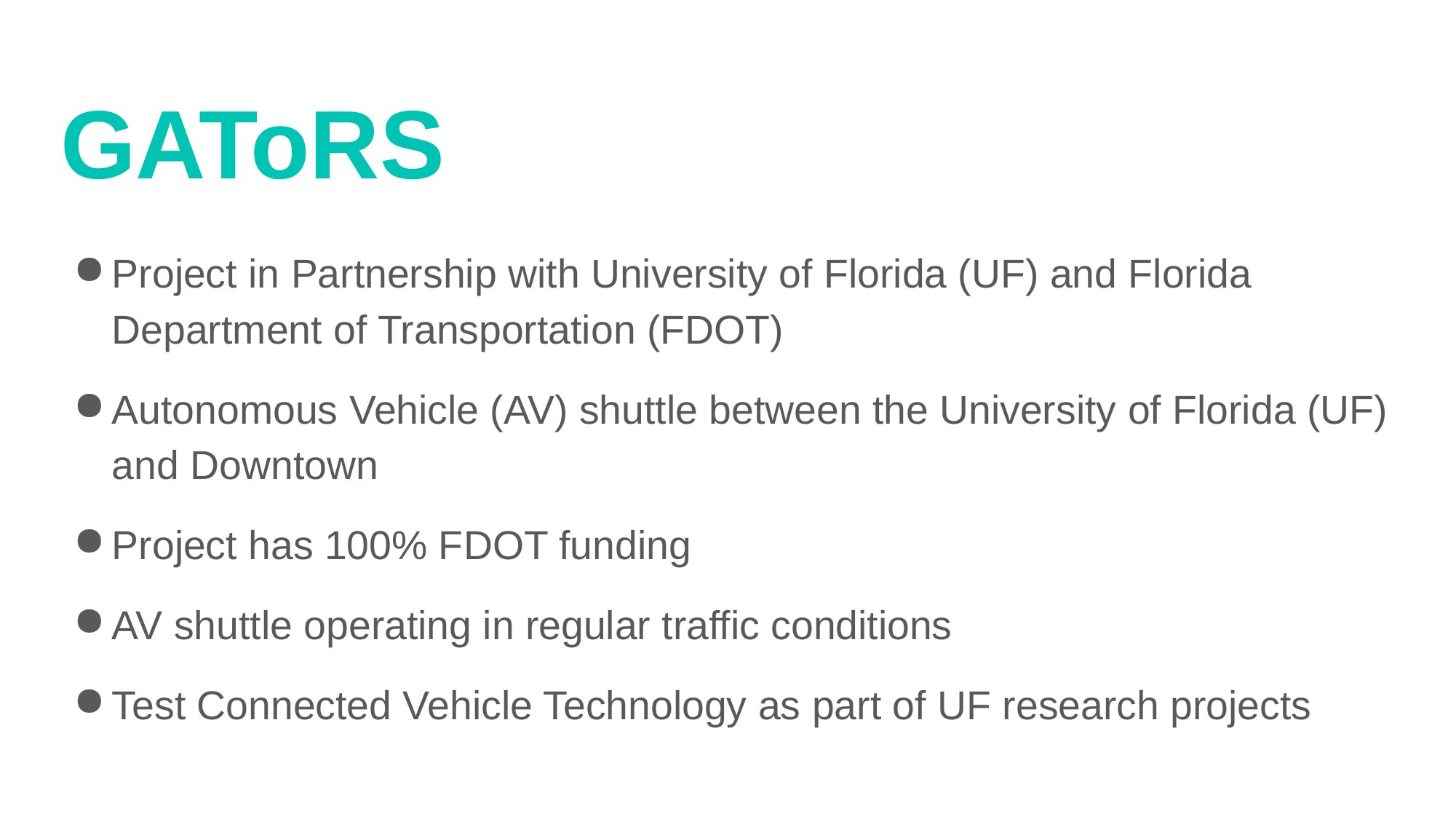

# GAToRS
Project in Partnership with University of Florida (UF) and Florida Department of Transportation (FDOT)
Autonomous Vehicle (AV) shuttle between the University of Florida (UF) and Downtown
Project has 100% FDOT funding
AV shuttle operating in regular traffic conditions
Test Connected Vehicle Technology as part of UF research projects